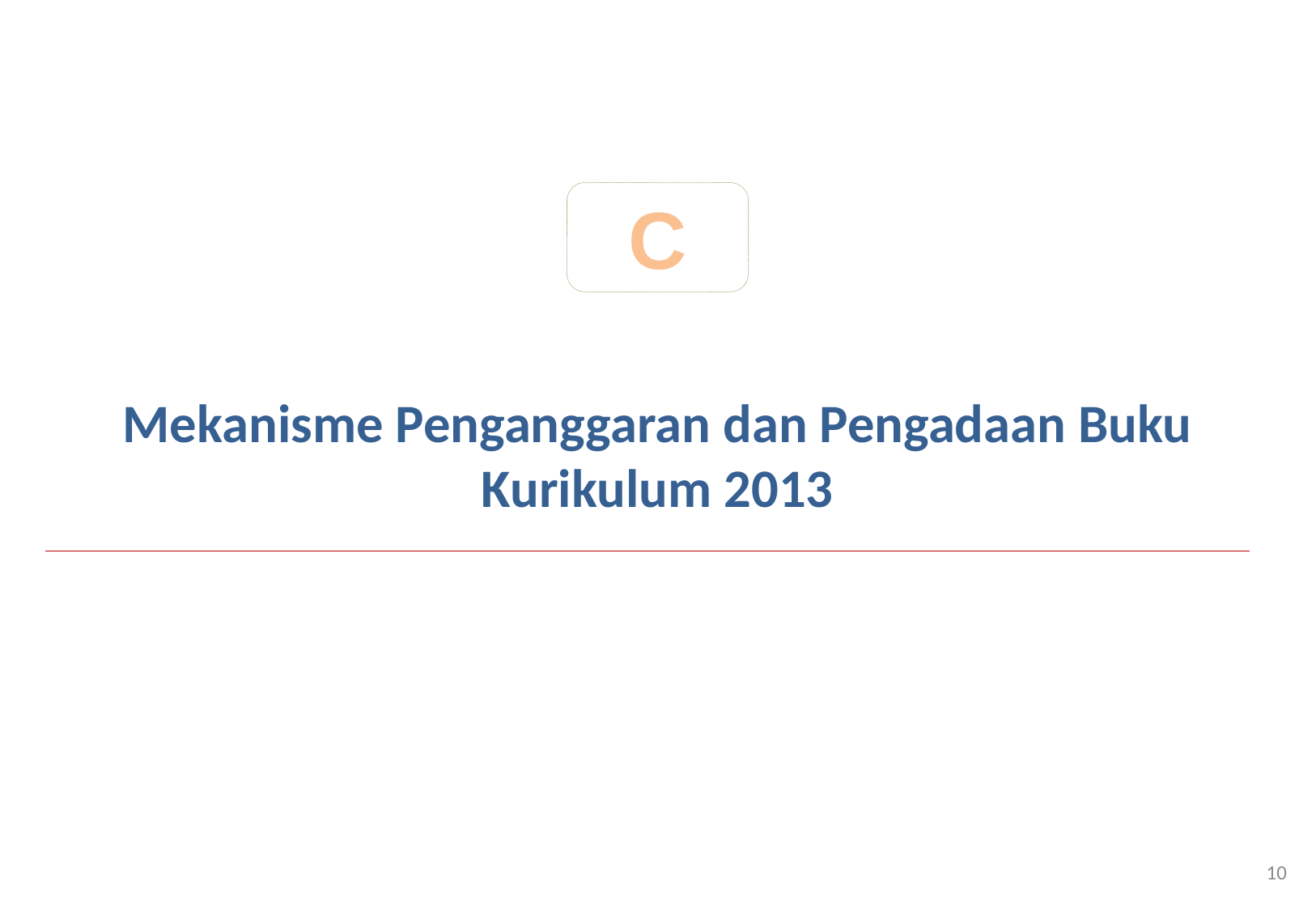

C
Mekanisme Penganggaran dan Pengadaan Buku Kurikulum 2013
10